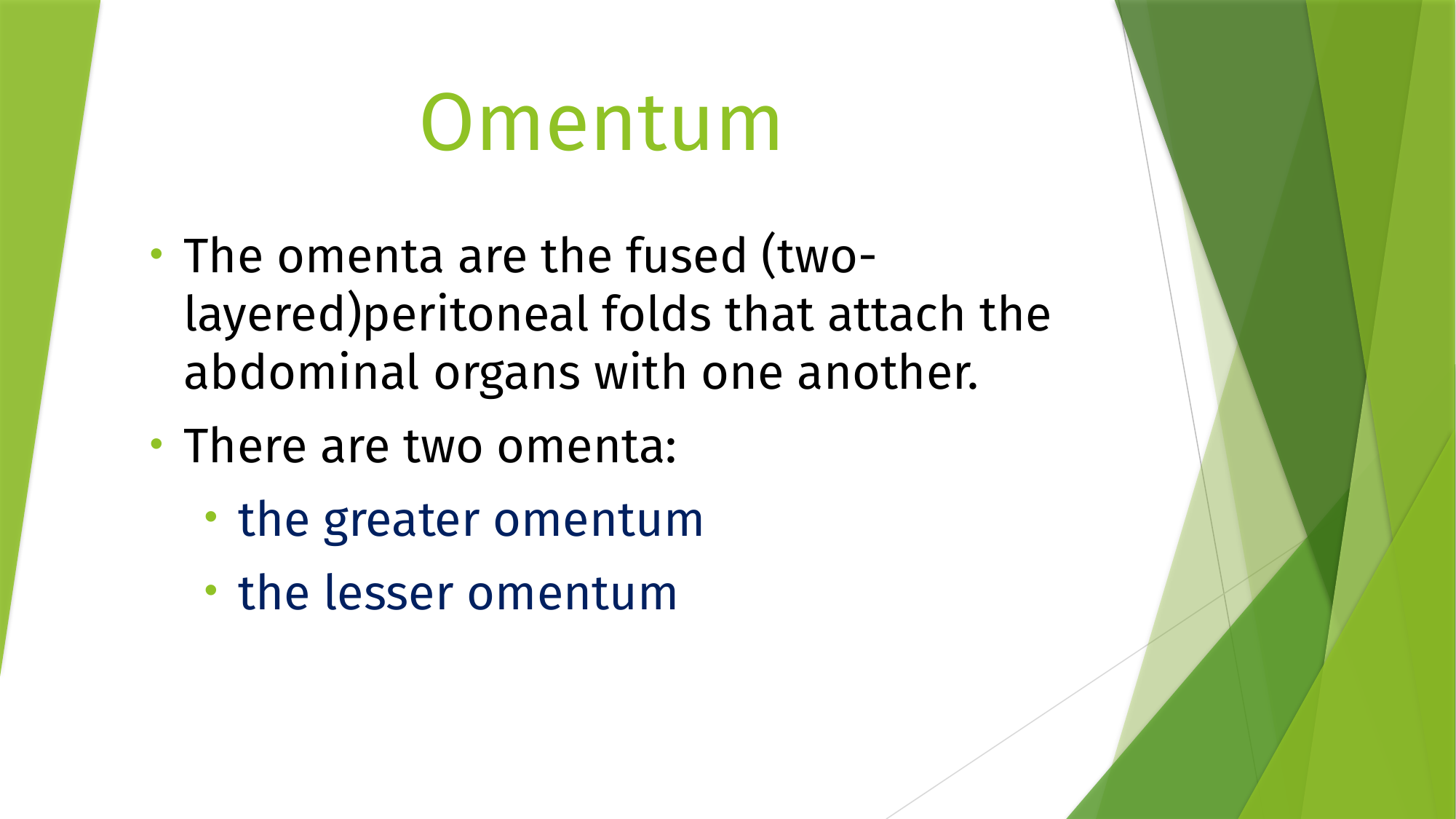

# Omentum
The omenta are the fused (two-layered)peritoneal folds that attach the abdominal organs with one another.
There are two omenta:
the greater omentum
the lesser omentum